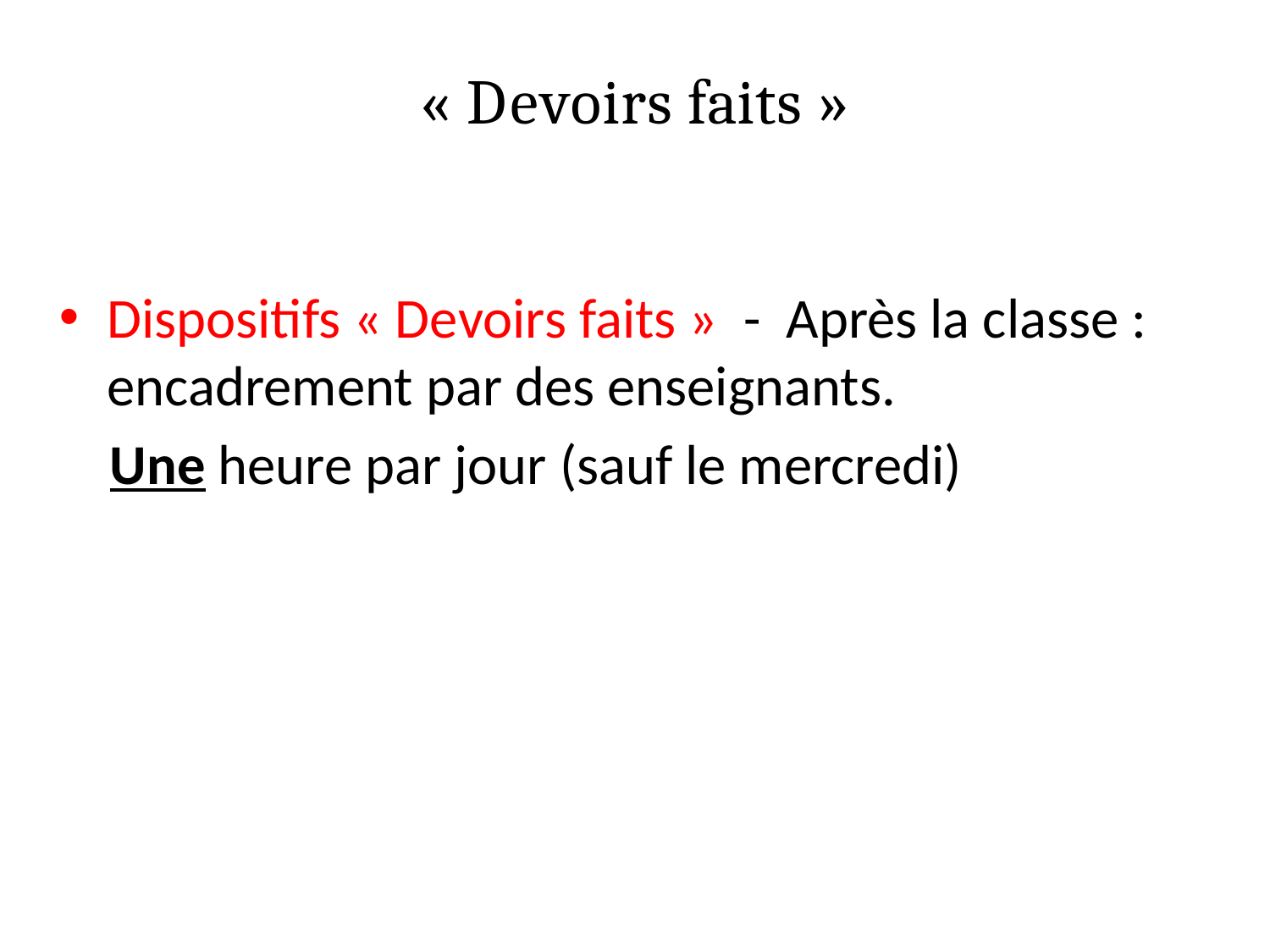

# « Devoirs faits »
Dispositifs « Devoirs faits »  -  Après la classe : encadrement par des enseignants.
    Une heure par jour (sauf le mercredi)